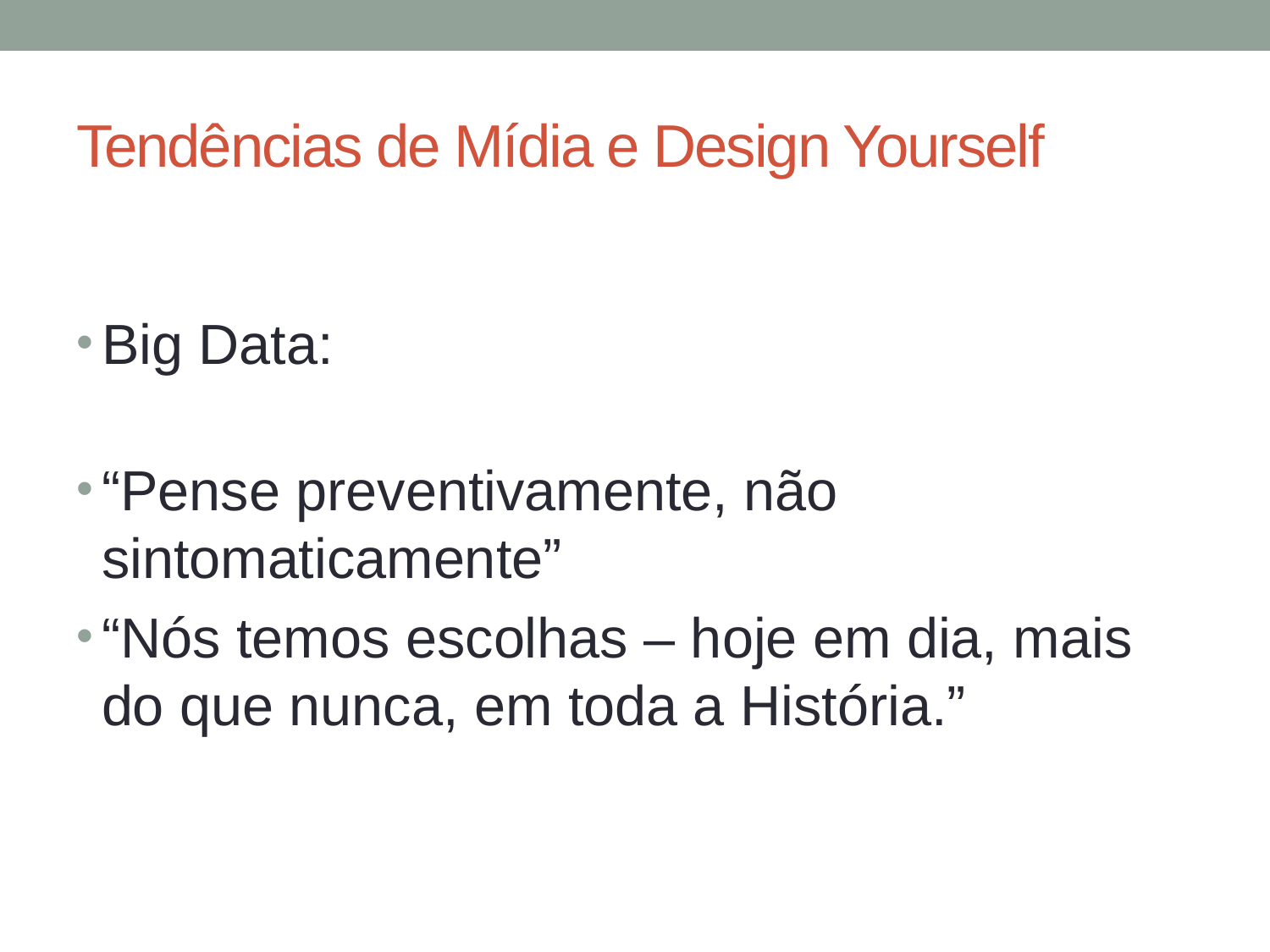

# Tendências de Mídia e Design Yourself

Big Data:
“Pense preventivamente, não sintomaticamente”
“Nós temos escolhas – hoje em dia, mais do que nunca, em toda a História.”